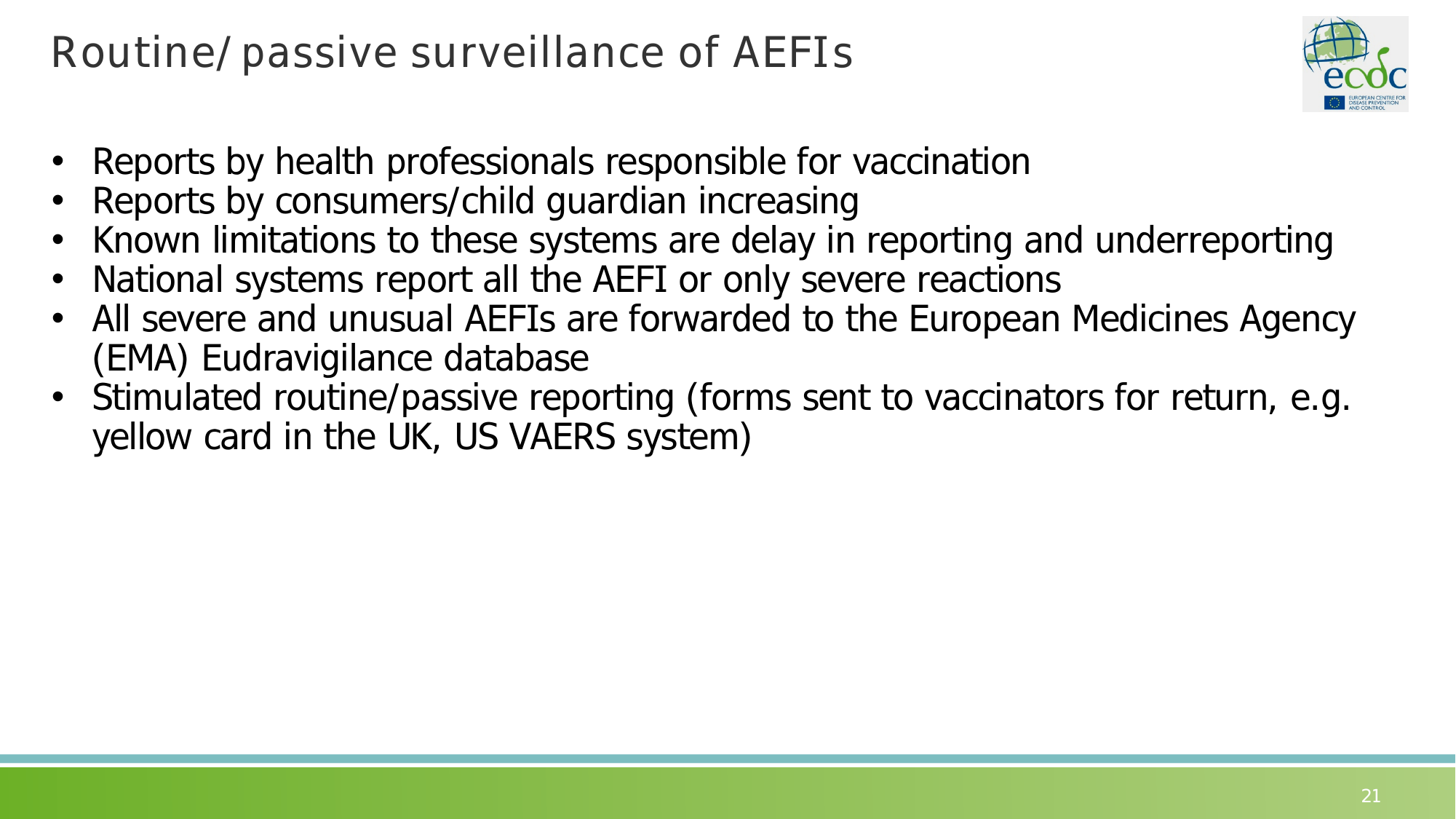

# Routine/passive surveillance of AEFIs
Reports by health professionals responsible for vaccination
Reports by consumers/child guardian increasing
Known limitations to these systems are delay in reporting and underreporting
National systems report all the AEFI or only severe reactions
All severe and unusual AEFIs are forwarded to the European Medicines Agency (EMA) Eudravigilance database
Stimulated routine/passive reporting (forms sent to vaccinators for return, e.g. yellow card in the UK, US VAERS system)
21